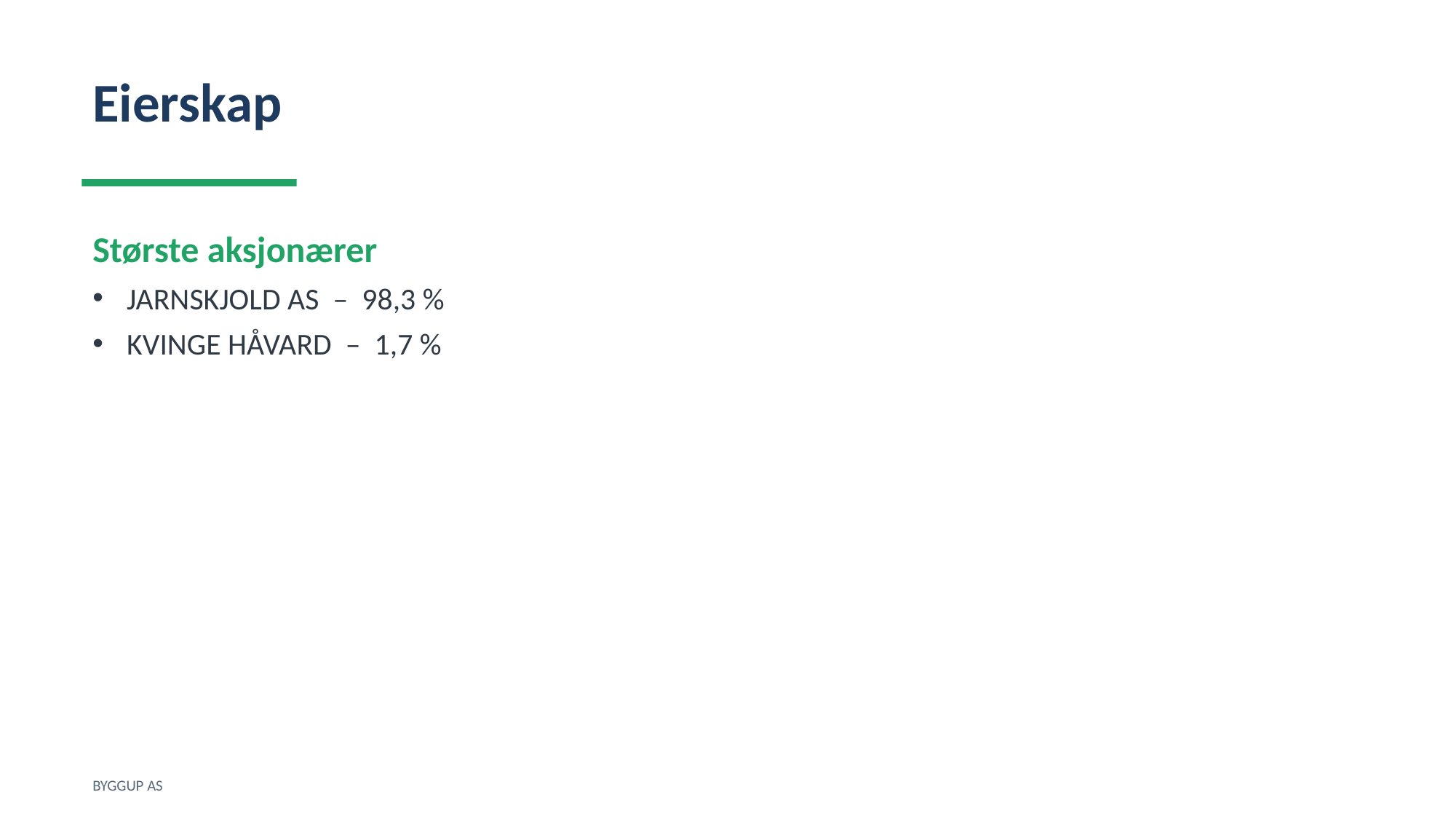

Eierskap

Største aksjonærer
JARNSKJOLD AS  –  98,3 %
KVINGE HÅVARD  –  1,7 %
BYGGUP AS